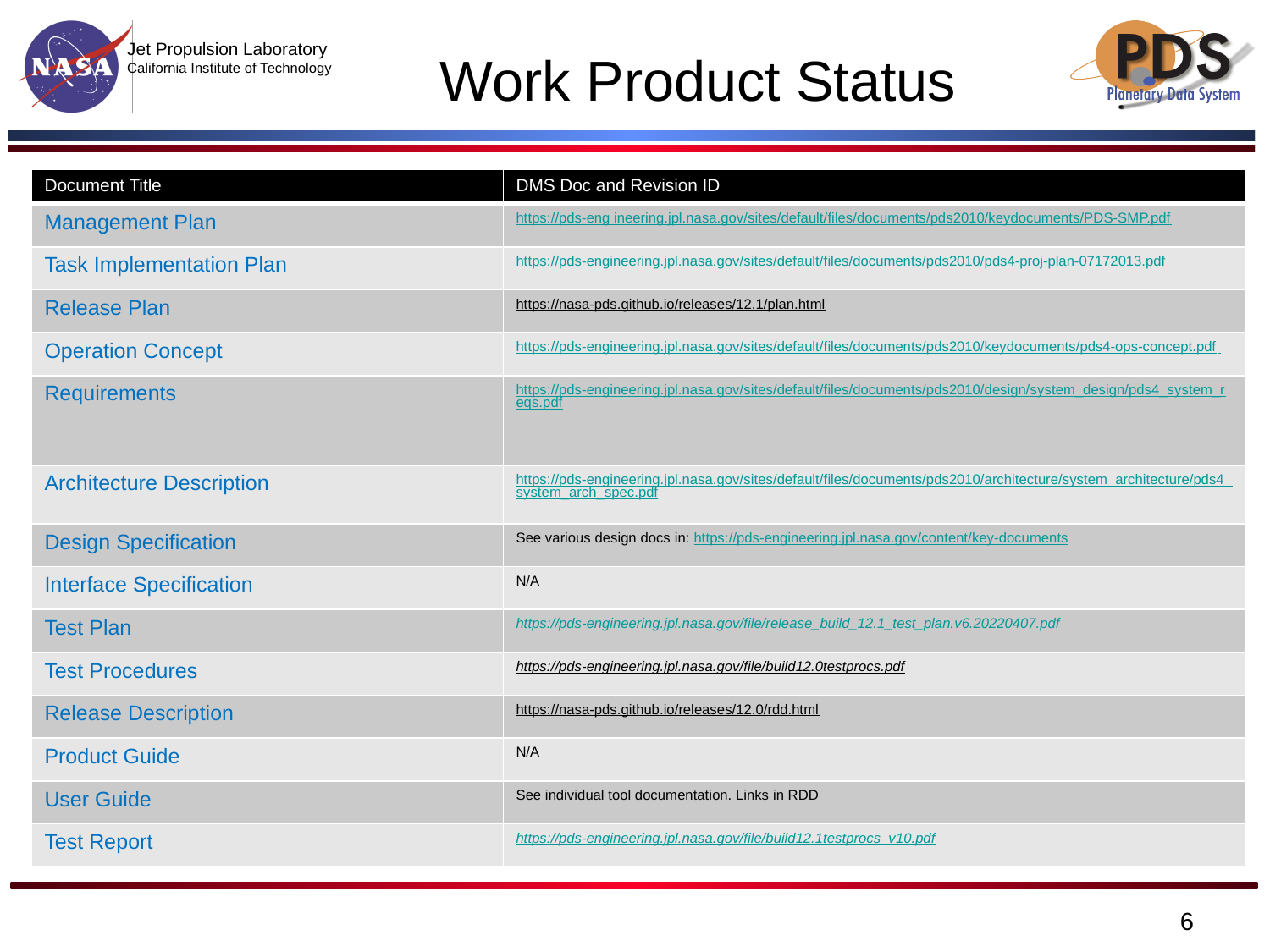

# Work Product Status
| Document Title | DMS Doc and Revision ID |
| --- | --- |
| Management Plan | https://pds-eng ineering.jpl.nasa.gov/sites/default/files/documents/pds2010/keydocuments/PDS-SMP.pdf |
| Task Implementation Plan | https://pds-engineering.jpl.nasa.gov/sites/default/files/documents/pds2010/pds4-proj-plan-07172013.pdf |
| Release Plan | https://nasa-pds.github.io/releases/12.1/plan.html |
| Operation Concept | https://pds-engineering.jpl.nasa.gov/sites/default/files/documents/pds2010/keydocuments/pds4-ops-concept.pdf |
| Requirements | https://pds-engineering.jpl.nasa.gov/sites/default/files/documents/pds2010/design/system\_design/pds4\_system\_reqs.pdf |
| Architecture Description | https://pds-engineering.jpl.nasa.gov/sites/default/files/documents/pds2010/architecture/system\_architecture/pds4\_system\_arch\_spec.pdf |
| Design Specification | See various design docs in: https://pds-engineering.jpl.nasa.gov/content/key-documents |
| Interface Specification | N/A |
| Test Plan | https://pds-engineering.jpl.nasa.gov/file/release\_build\_12.1\_test\_plan.v6.20220407.pdf |
| Test Procedures | https://pds-engineering.jpl.nasa.gov/file/build12.0testprocs.pdf |
| Release Description | https://nasa-pds.github.io/releases/12.0/rdd.html |
| Product Guide | N/A |
| User Guide | See individual tool documentation. Links in RDD |
| Test Report | https://pds-engineering.jpl.nasa.gov/file/build12.1testprocs\_v10.pdf |
6